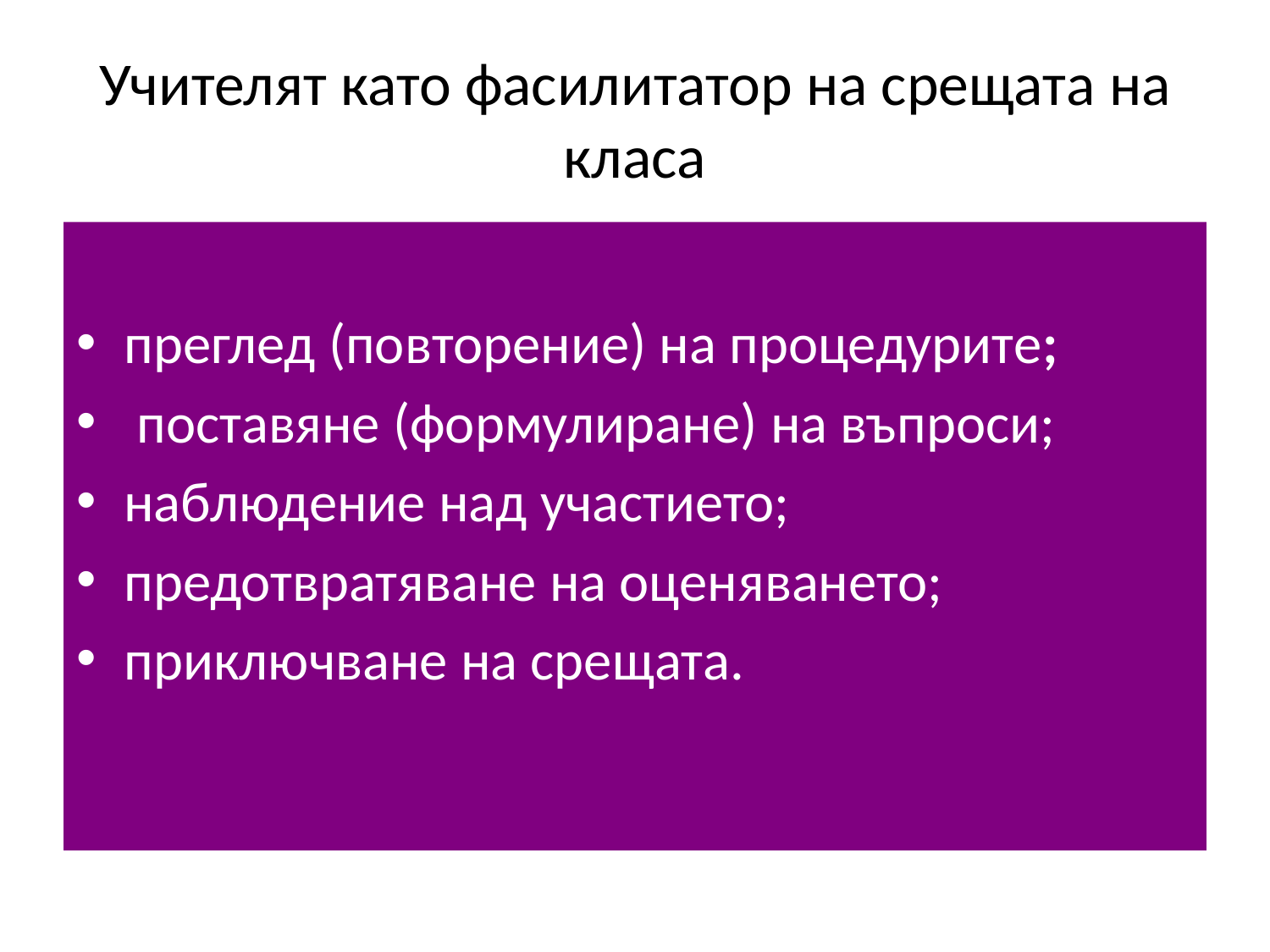

# Учителят като фасилитатор на срещата на класа

преглед (повторение) на процедурите;
 поставяне (формулиране) на въпроси;
наблюдение над участието;
предотвратяване на оценяването;
приключване на срещата.